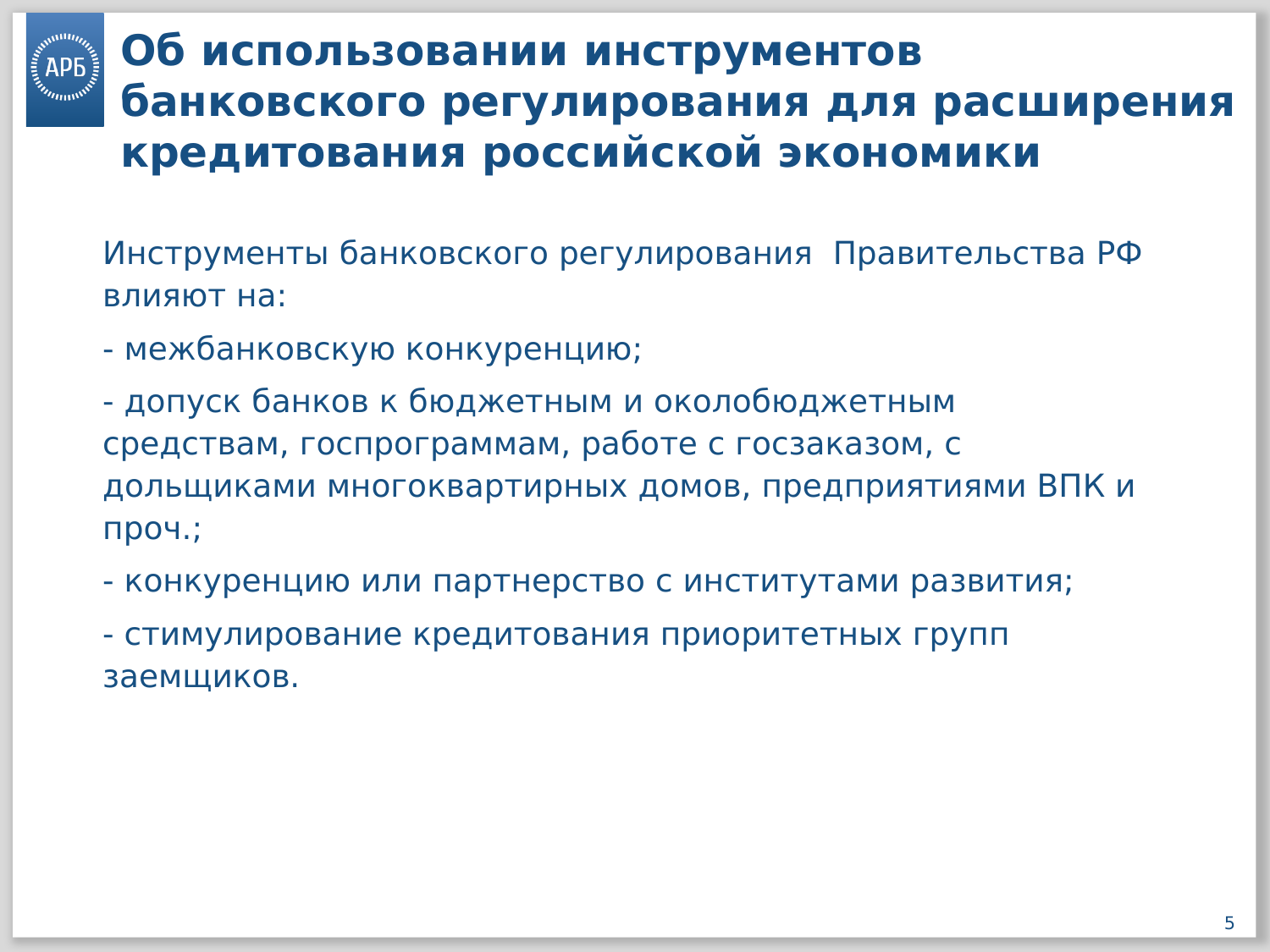

# Об использовании инструментов банковского регулирования для расширения кредитования российской экономики
Инструменты банковского регулирования  Правительства РФ влияют на:
- межбанковскую конкуренцию;
- допуск банков к бюджетным и околобюджетным средствам, госпрограммам, работе с госзаказом, с дольщиками многоквартирных домов, предприятиями ВПК и проч.;
- конкуренцию или партнерство с институтами развития;
- стимулирование кредитования приоритетных групп заемщиков.
5